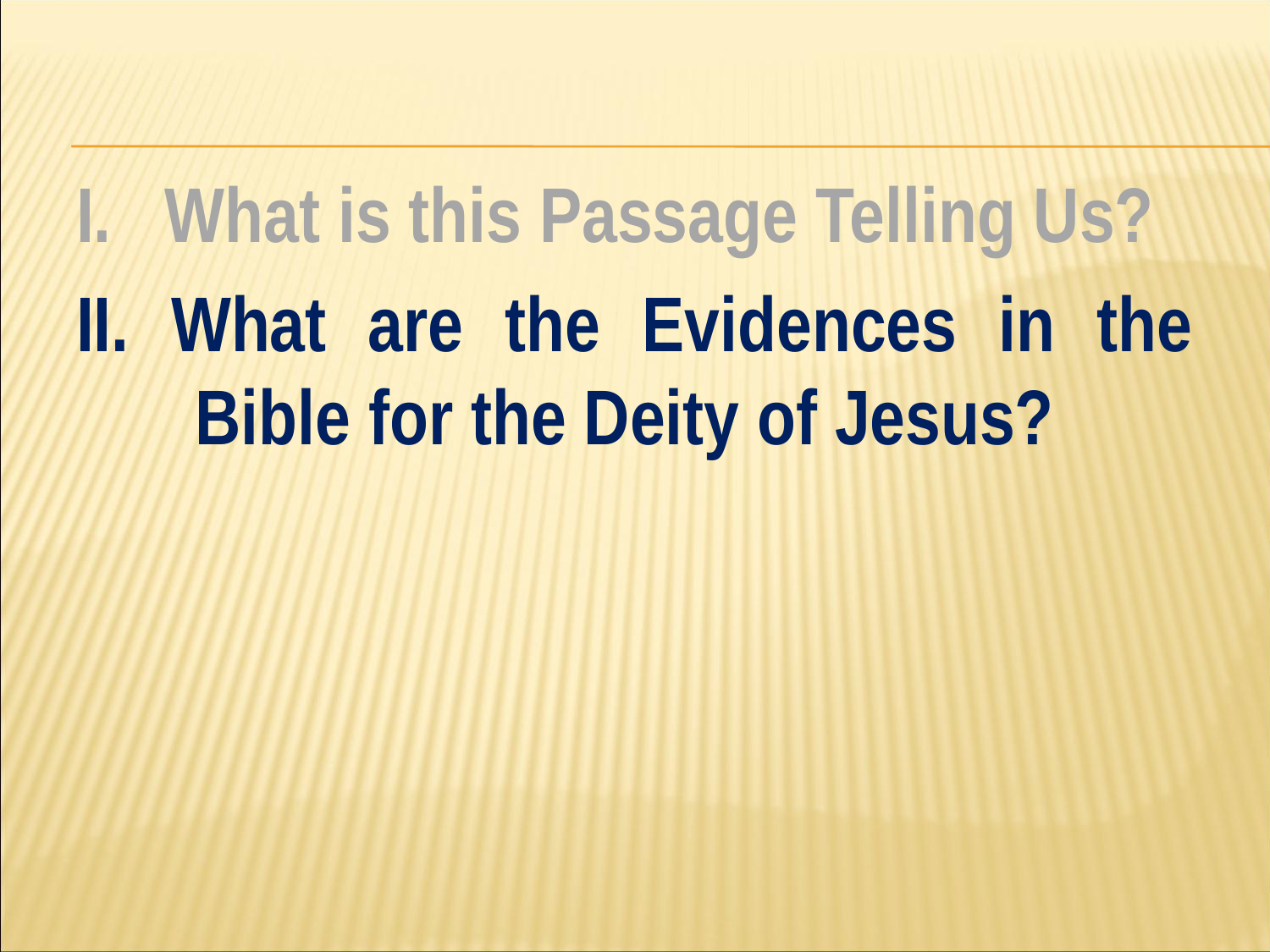

#
I.   What is this Passage Telling Us?
II. What are the Evidences in the Bible for the Deity of Jesus?